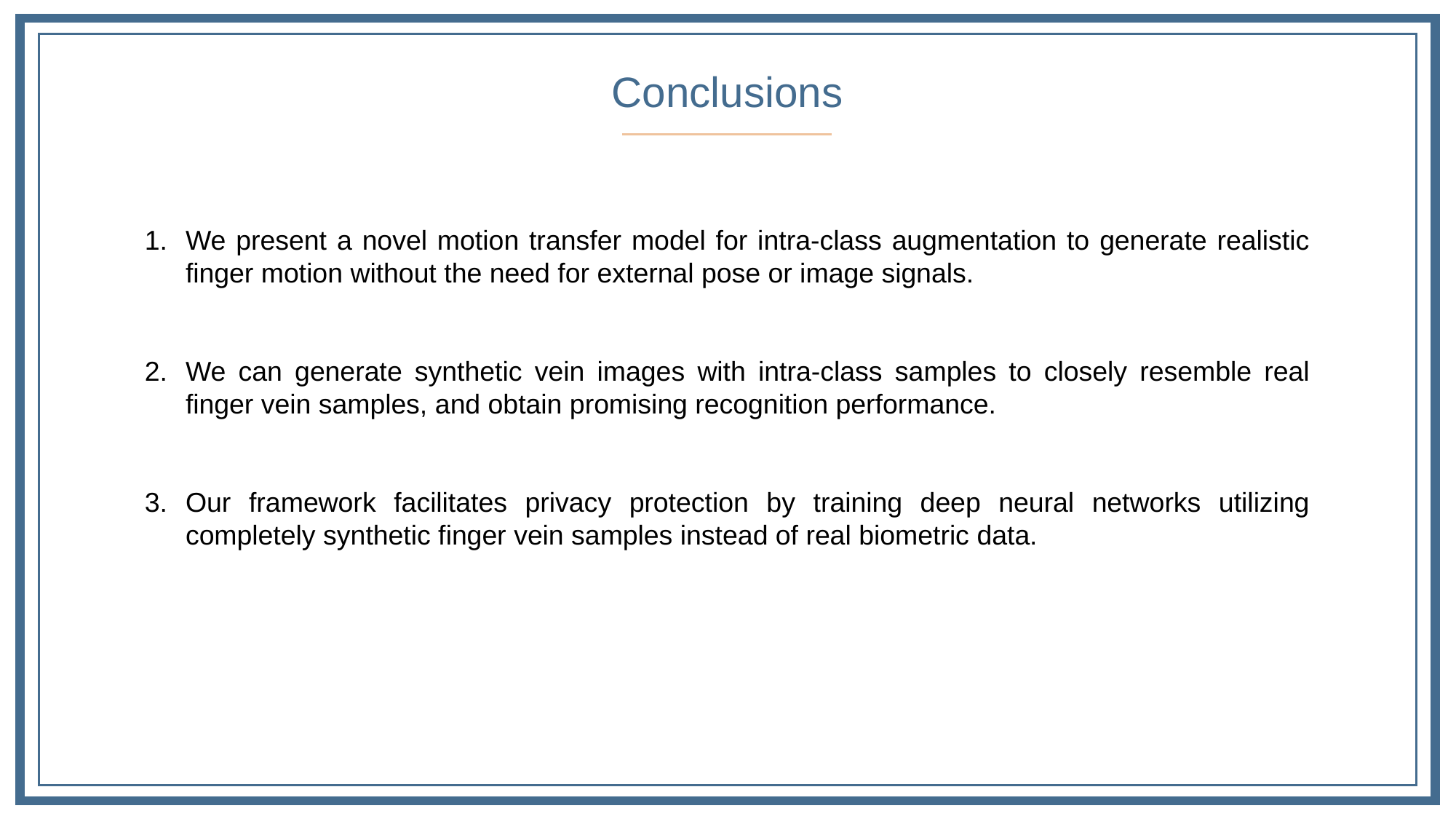

Conclusions
We present a novel motion transfer model for intra-class augmentation to generate realistic finger motion without the need for external pose or image signals.

We can generate synthetic vein images with intra-class samples to closely resemble real finger vein samples, and obtain promising recognition performance.

Our framework facilitates privacy protection by training deep neural networks utilizing completely synthetic finger vein samples instead of real biometric data.